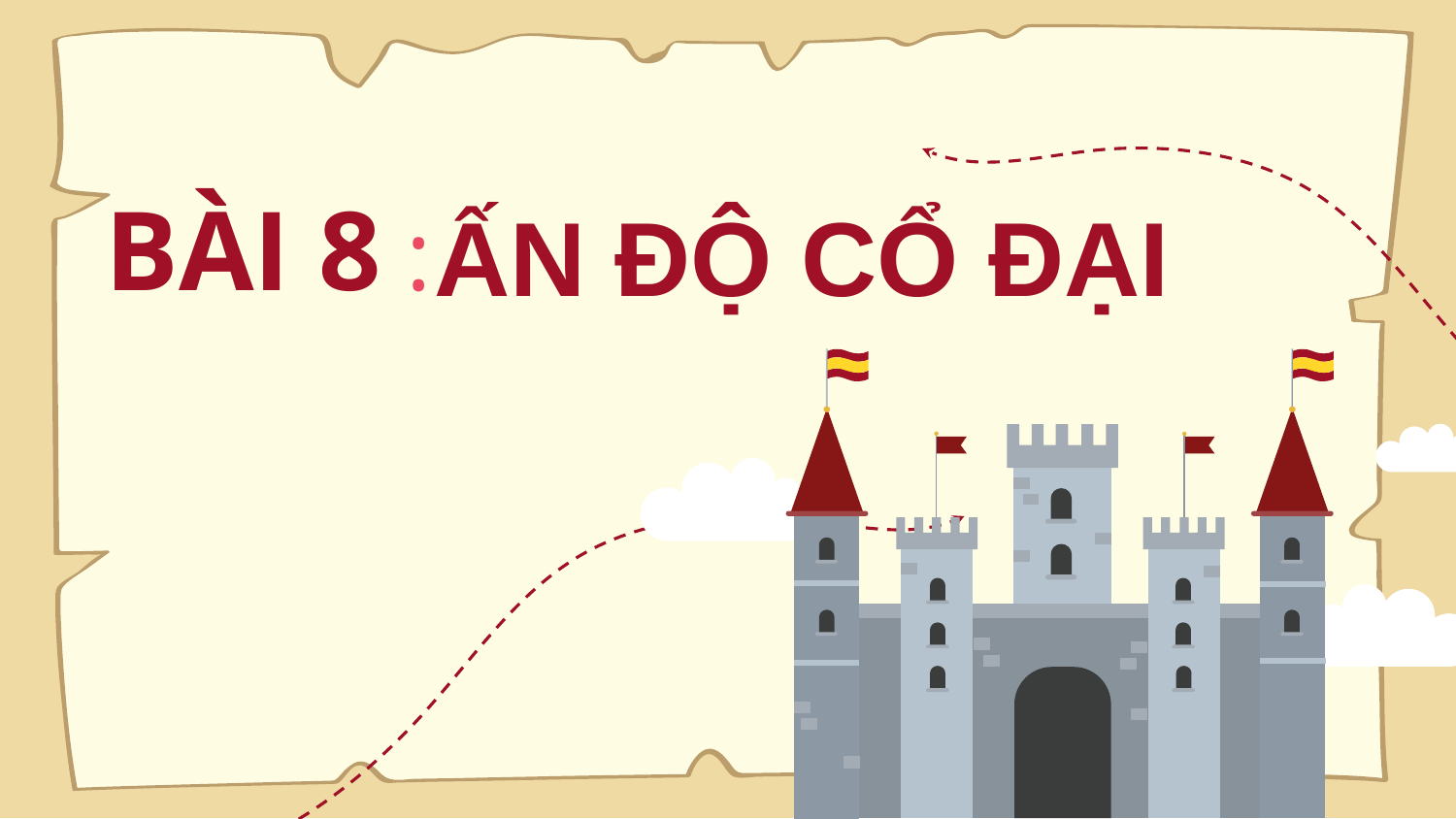

# ẤN ĐỘ CỔ ĐẠI
BÀI 8 :